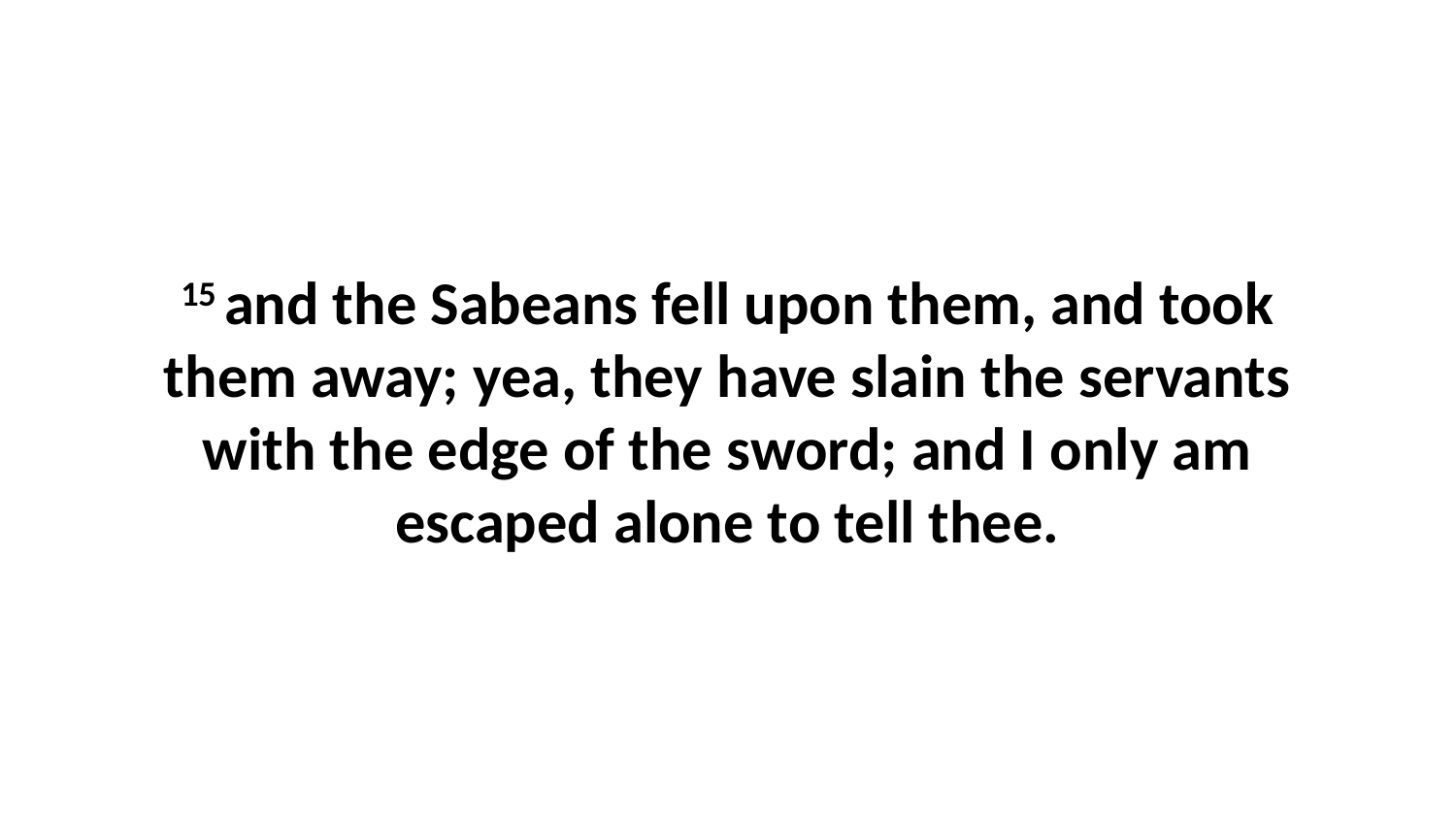

15 and the Sabeans fell upon them, and took them away; yea, they have slain the servants with the edge of the sword; and I only am escaped alone to tell thee.